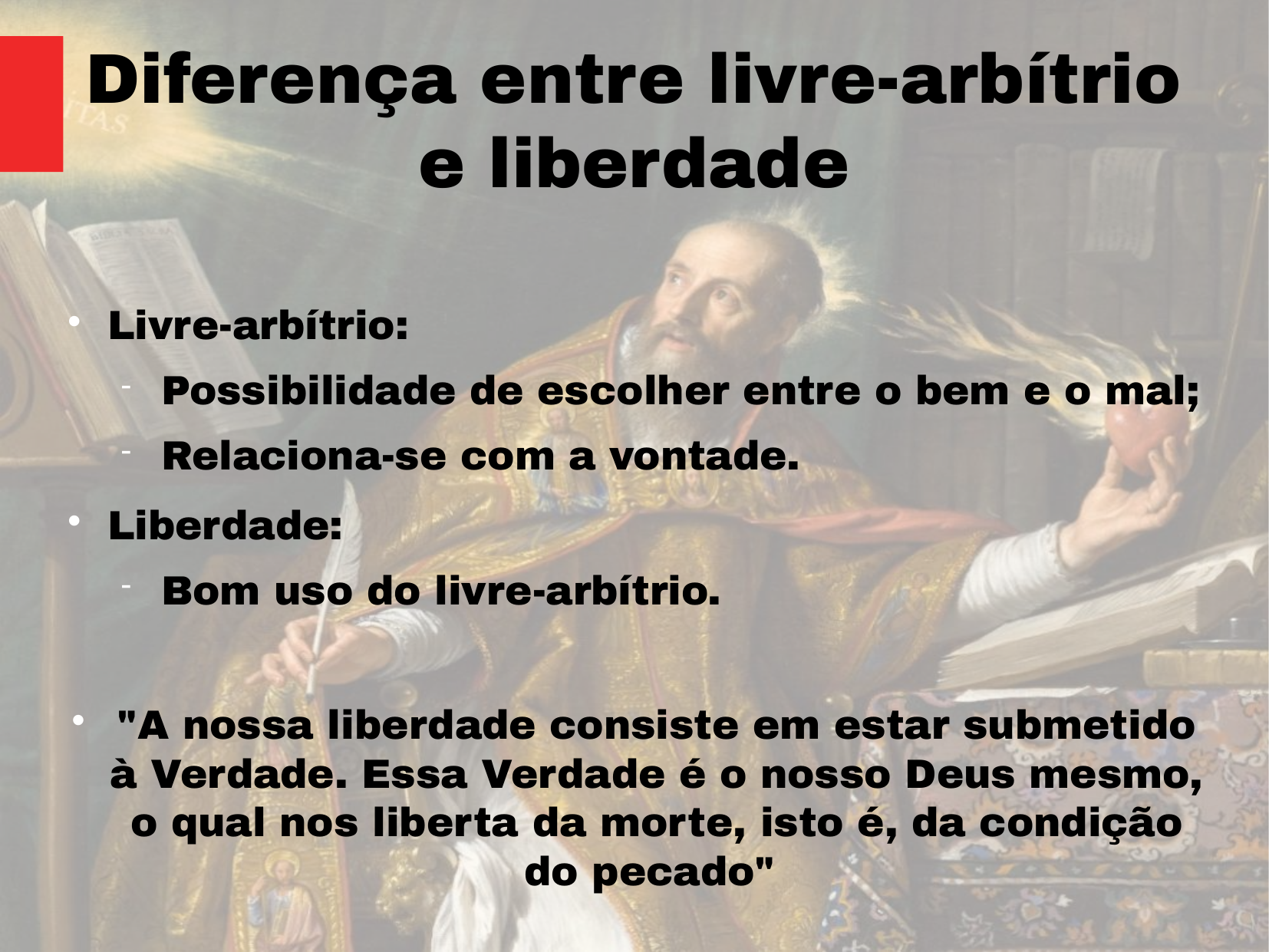

Diferença entre livre-arbítrio e liberdade

Livre-arbítrio:
Possibilidade de escolher entre o bem e o mal;
Relaciona-se com a vontade.
Liberdade:
Bom uso do livre-arbítrio.

"A nossa liberdade consiste em estar submetido à Verdade. Essa Verdade é o nosso Deus mesmo, o qual nos liberta da morte, isto é, da condição do pecado"